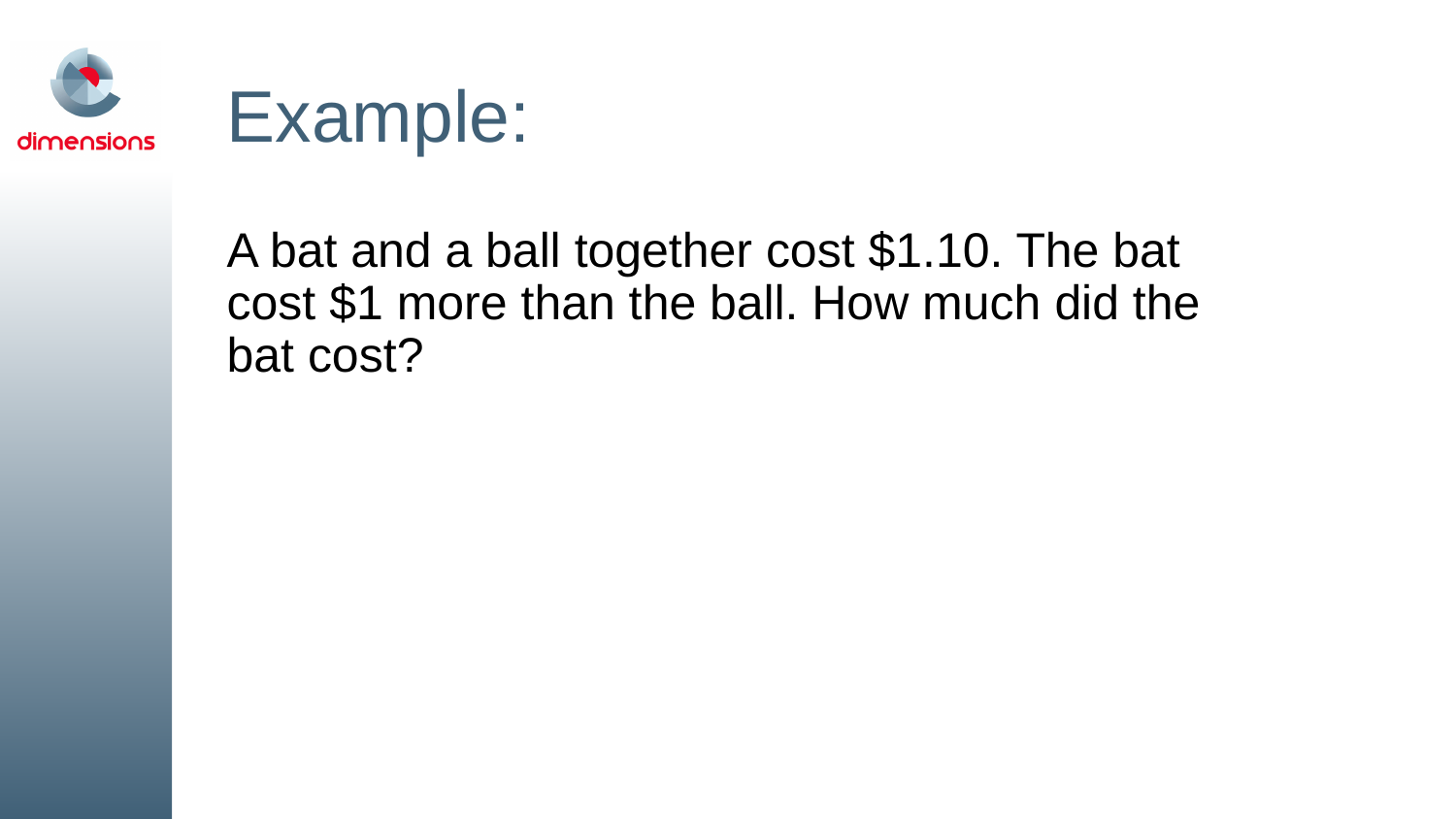

# Example:
A bat and a ball together cost $1.10. The bat cost $1 more than the ball. How much did the bat cost?